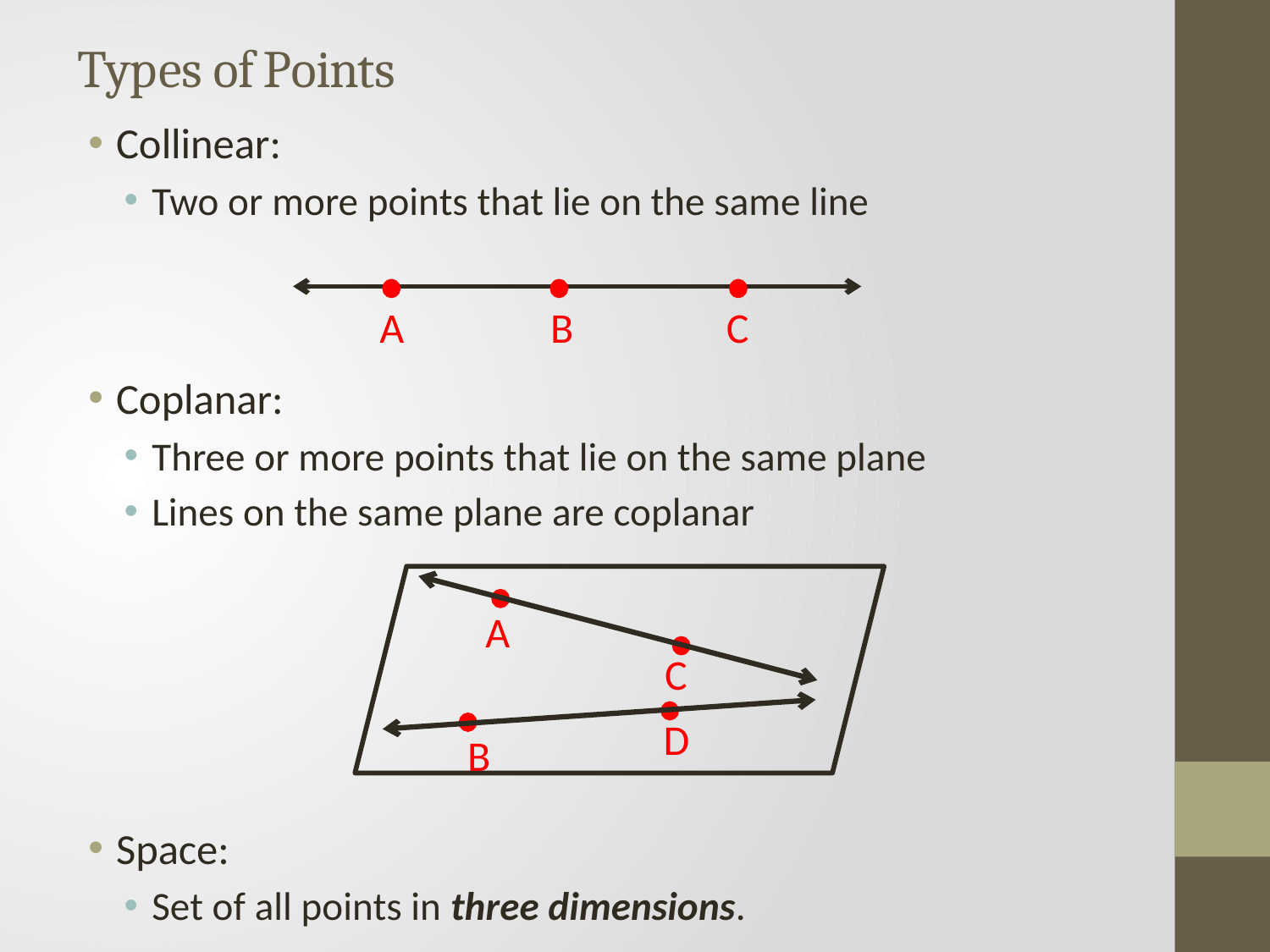

# Types of Points
Collinear:
Two or more points that lie on the same line

Coplanar:
Three or more points that lie on the same plane
Lines on the same plane are coplanar

Space:
Set of all points in three dimensions.

A
B
C

A

C

D

B